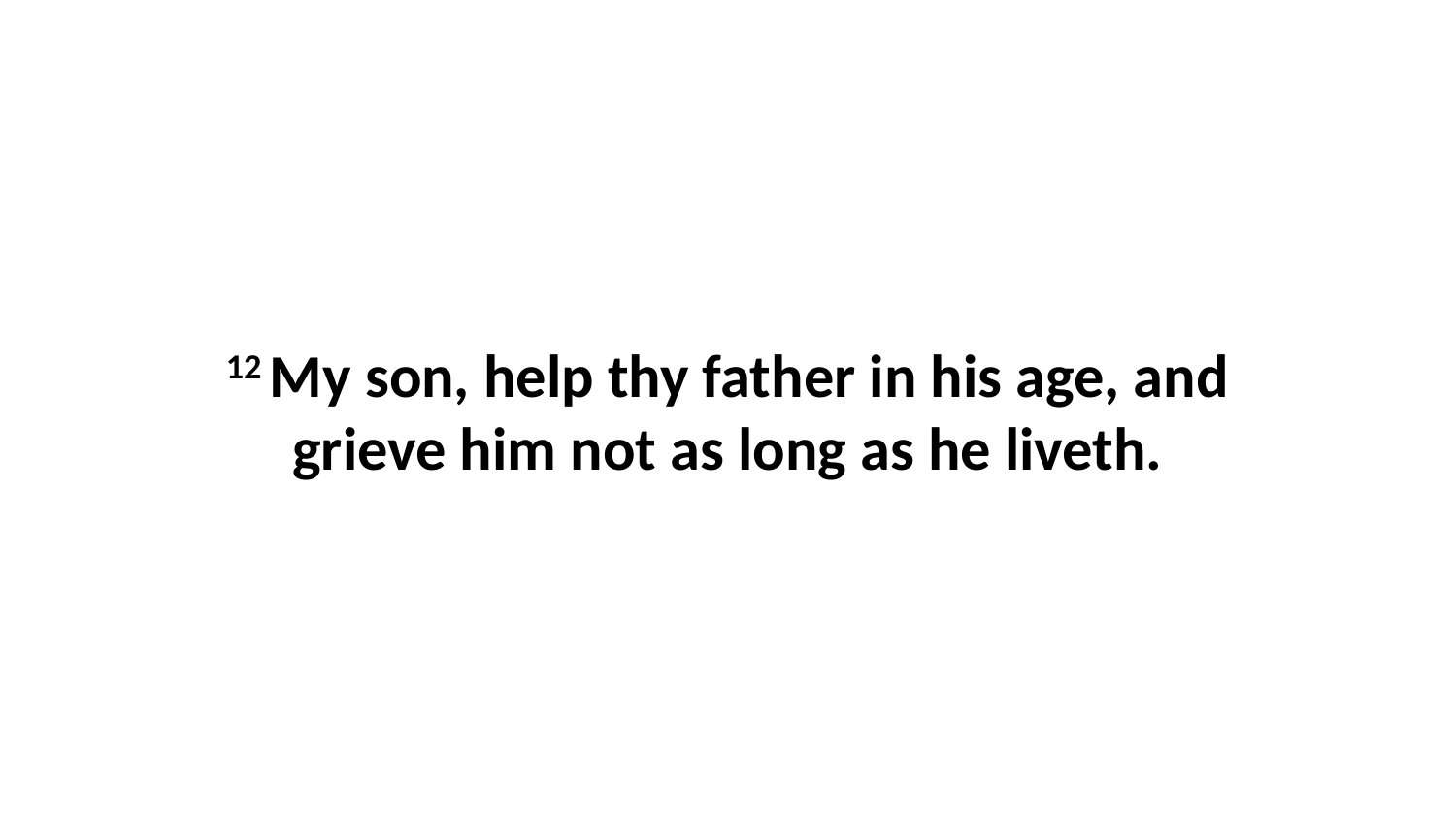

12 My son, help thy father in his age, and grieve him not as long as he liveth.